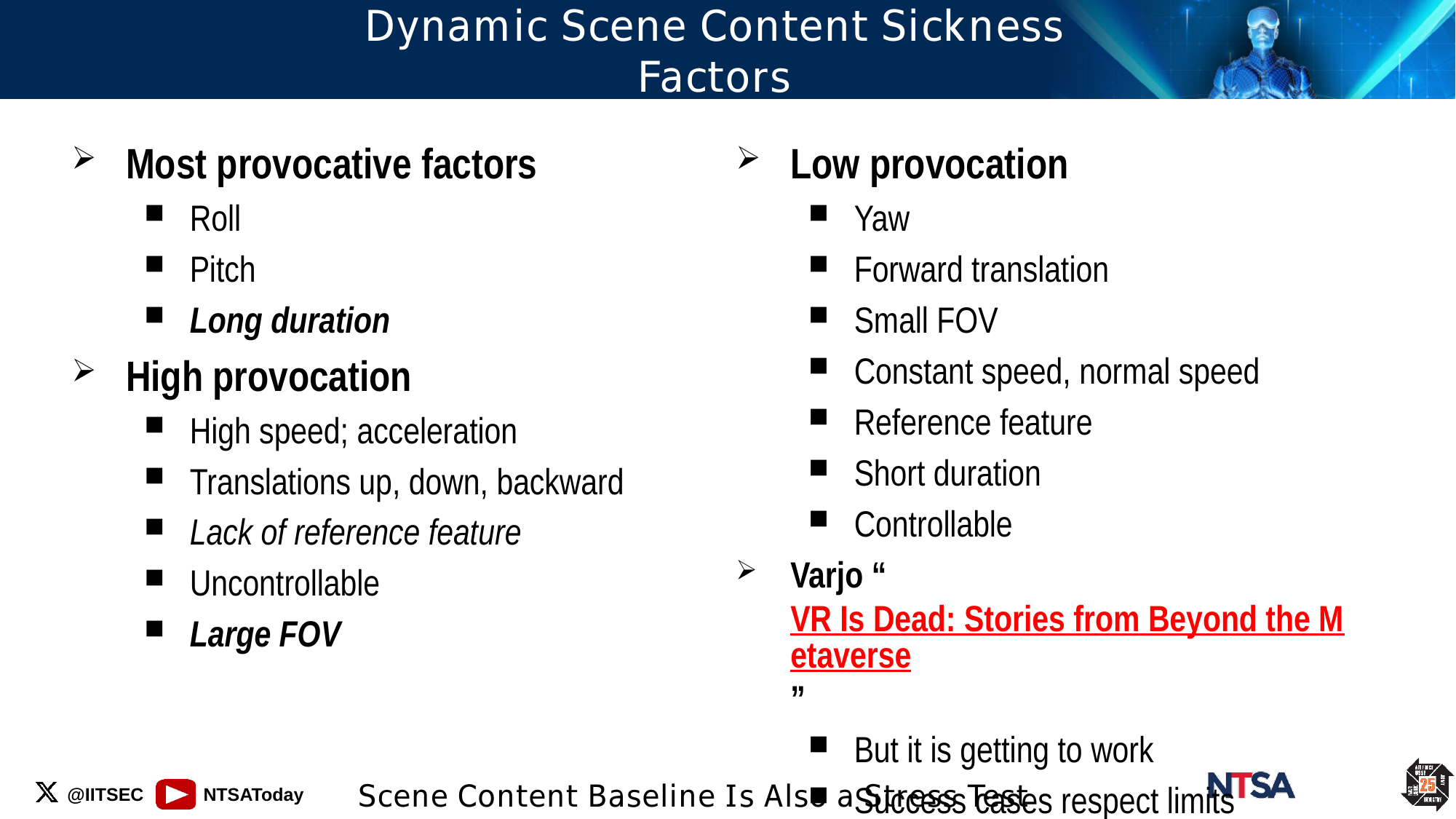

# Dynamic Scene Content Sickness Factors
Most provocative factors
Roll
Pitch
Long duration
High provocation
High speed; acceleration
Translations up, down, backward
Lack of reference feature
Uncontrollable
Large FOV
Low provocation
Yaw
Forward translation
Small FOV
Constant speed, normal speed
Reference feature
Short duration
Controllable
Varjo “VR Is Dead: Stories from Beyond the Metaverse”
But it is getting to work
Success cases respect limits
Scene Content Baseline Is Also a Stress Test